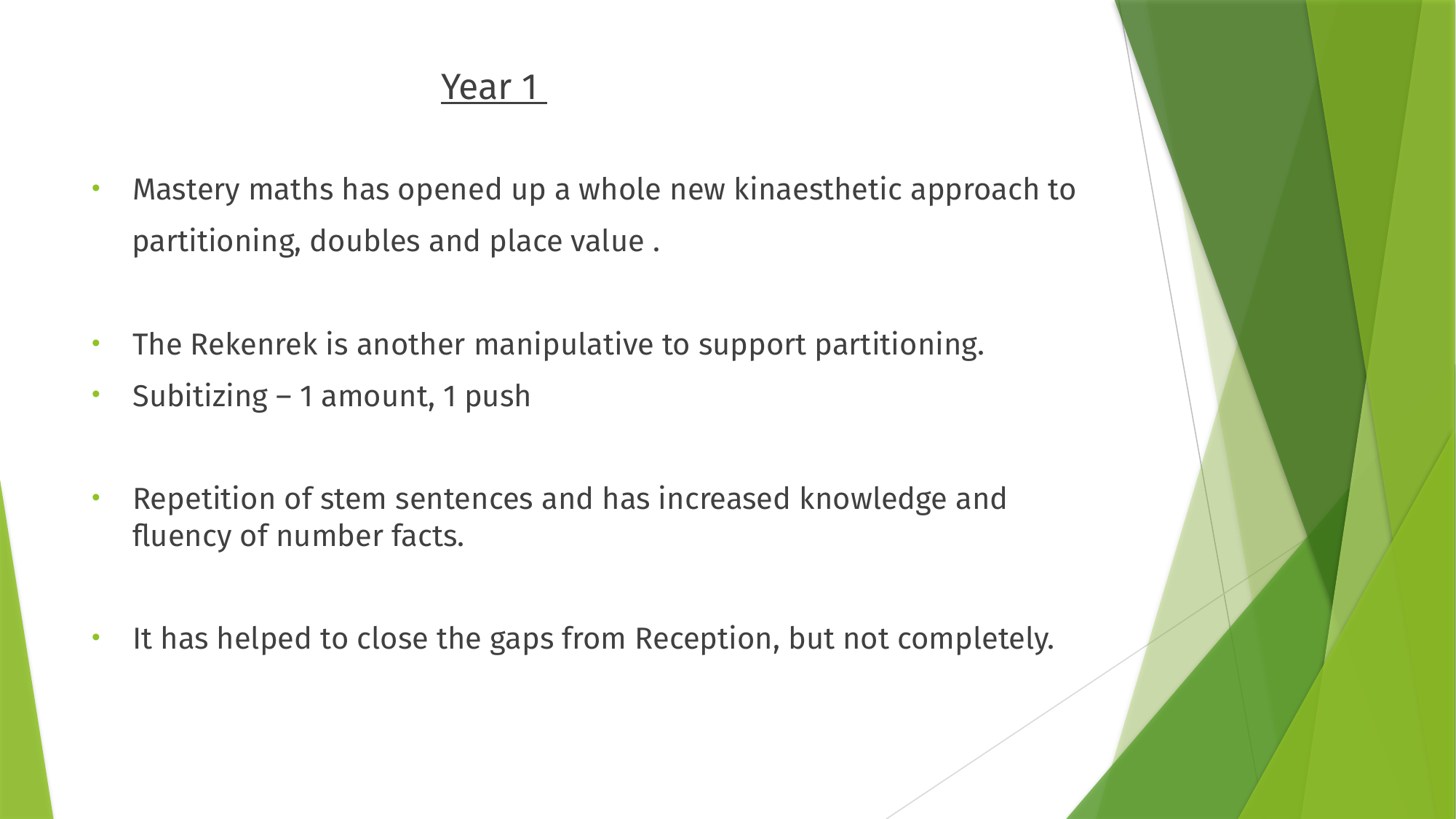

Year 1

Mastery maths has opened up a whole new kinaesthetic approach to
     partitioning, doubles and place value .

The Rekenrek is another manipulative to support partitioning.
Subitizing – 1 amount, 1 push

Repetition of stem sentences and has increased knowledge and fluency of number facts.

It has helped to close the gaps from Reception, but not completely.